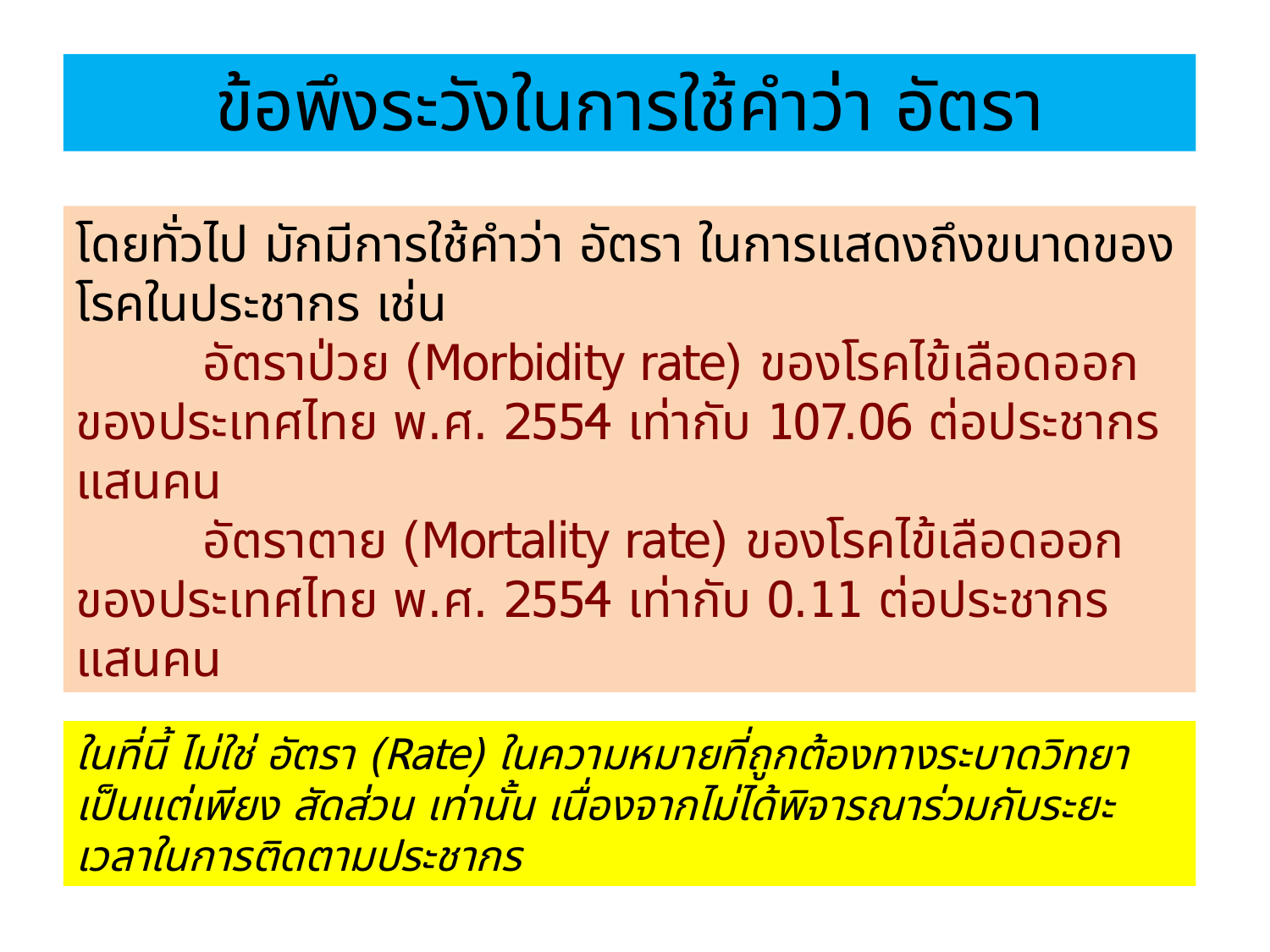

ข้อพึงระวังในการใช้คำว่า อัตรา
โดยทั่วไป มักมีการใช้คำว่า อัตรา ในการแสดงถึงขนาดของโรคในประชากร เช่น
	อัตราป่วย (Morbidity rate) ของโรคไข้เลือดออกของประเทศไทย พ.ศ. 2554 เท่ากับ 107.06 ต่อประชากรแสนคน
	อัตราตาย (Mortality rate) ของโรคไข้เลือดออกของประเทศไทย พ.ศ. 2554 เท่ากับ 0.11 ต่อประชากรแสนคน
ในที่นี้ ไม่ใช่ อัตรา (Rate) ในความหมายที่ถูกต้องทางระบาดวิทยา เป็นแต่เพียง สัดส่วน เท่านั้น เนื่องจากไม่ได้พิจารณาร่วมกับระยะเวลาในการติดตามประชากร